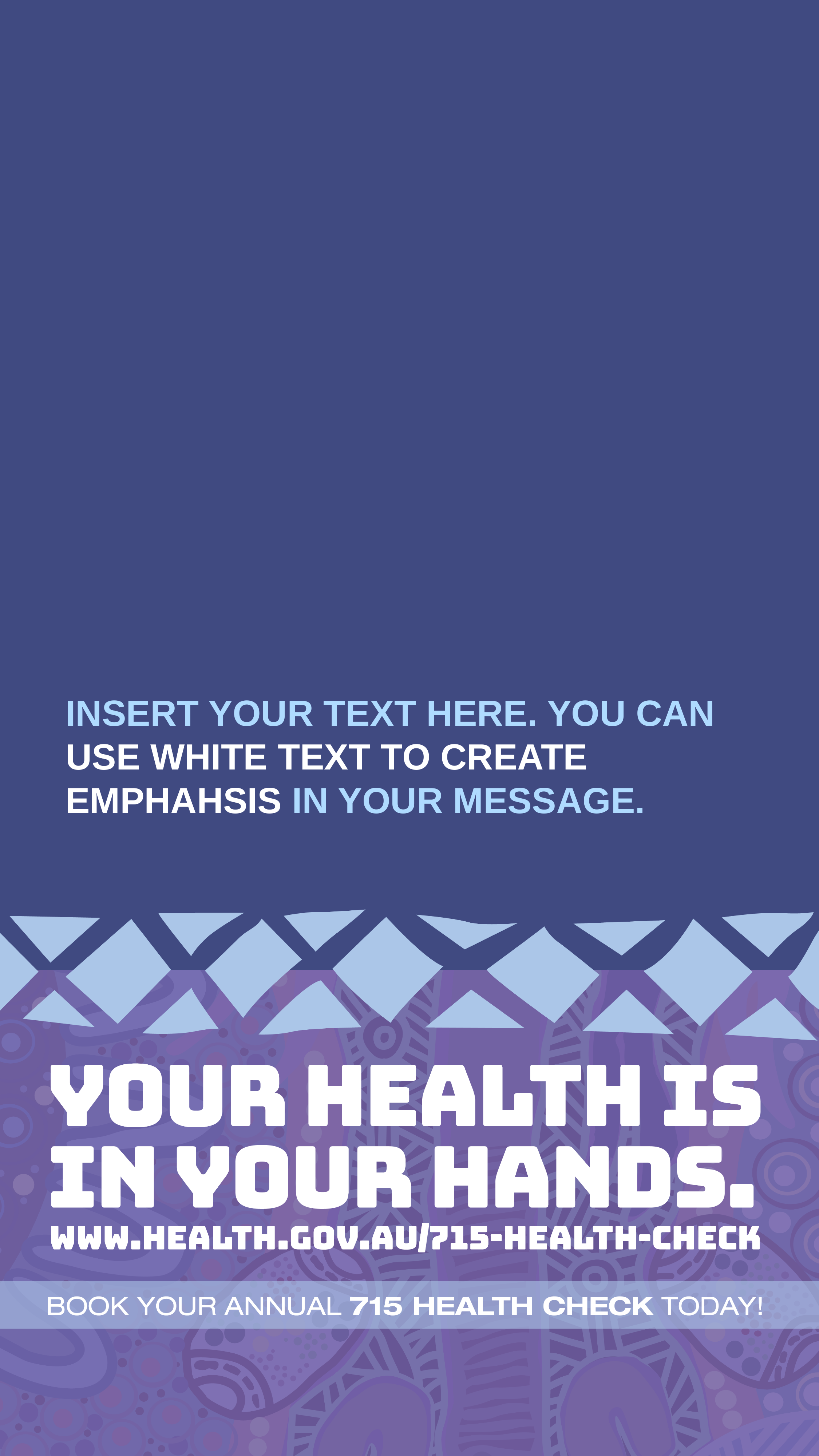

IMAGE AND TEXT TEMPLATE
(delete this box before finalising):
Insert an image (see instructions on Page 1)
Make sure the text can be read clearly and that it contrasts with the background image. The text might include a quote from the person in the photo, or information about what you want the community to do – e.g. book a health check
Instagram & Facebook Stories include a swipe up function, where you can add a link to push the audience to. You can include a link to any webpage (such as additional resources or your website)
INSERT YOUR TEXT HERE. YOU CAN USE WHITE TEXT TO CREATE EMPHAHSIS IN YOUR MESSAGE.